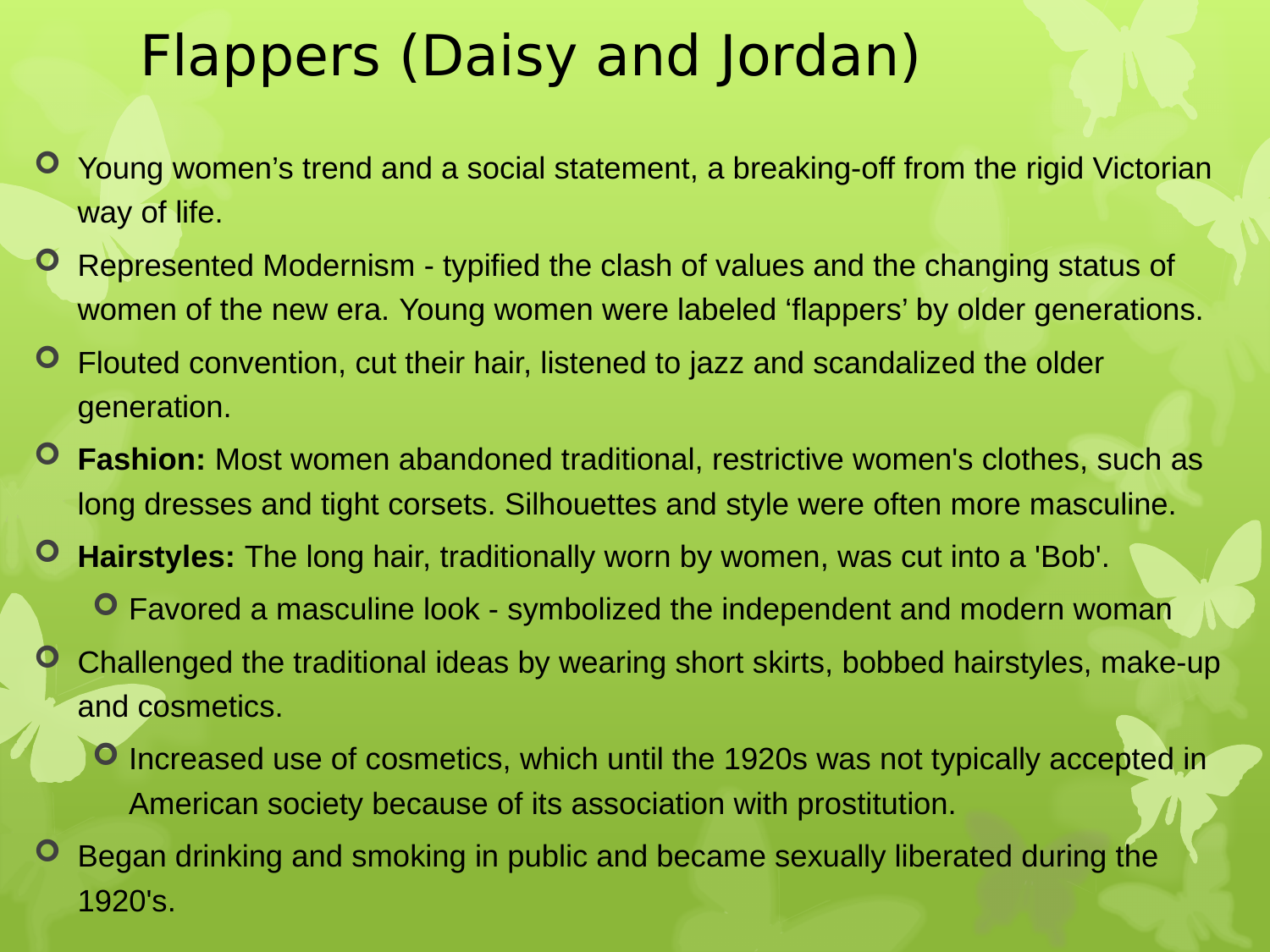

# Flappers (Daisy and Jordan)
Young women’s trend and a social statement, a breaking-off from the rigid Victorian way of life.
Represented Modernism - typified the clash of values and the changing status of women of the new era. Young women were labeled ‘flappers’ by older generations.
Flouted convention, cut their hair, listened to jazz and scandalized the older generation.
Fashion: Most women abandoned traditional, restrictive women's clothes, such as long dresses and tight corsets. Silhouettes and style were often more masculine.
Hairstyles: The long hair, traditionally worn by women, was cut into a 'Bob'.
Favored a masculine look - symbolized the independent and modern woman
Challenged the traditional ideas by wearing short skirts, bobbed hairstyles, make-up and cosmetics.
Increased use of cosmetics, which until the 1920s was not typically accepted in American society because of its association with prostitution.
Began drinking and smoking in public and became sexually liberated during the 1920's.